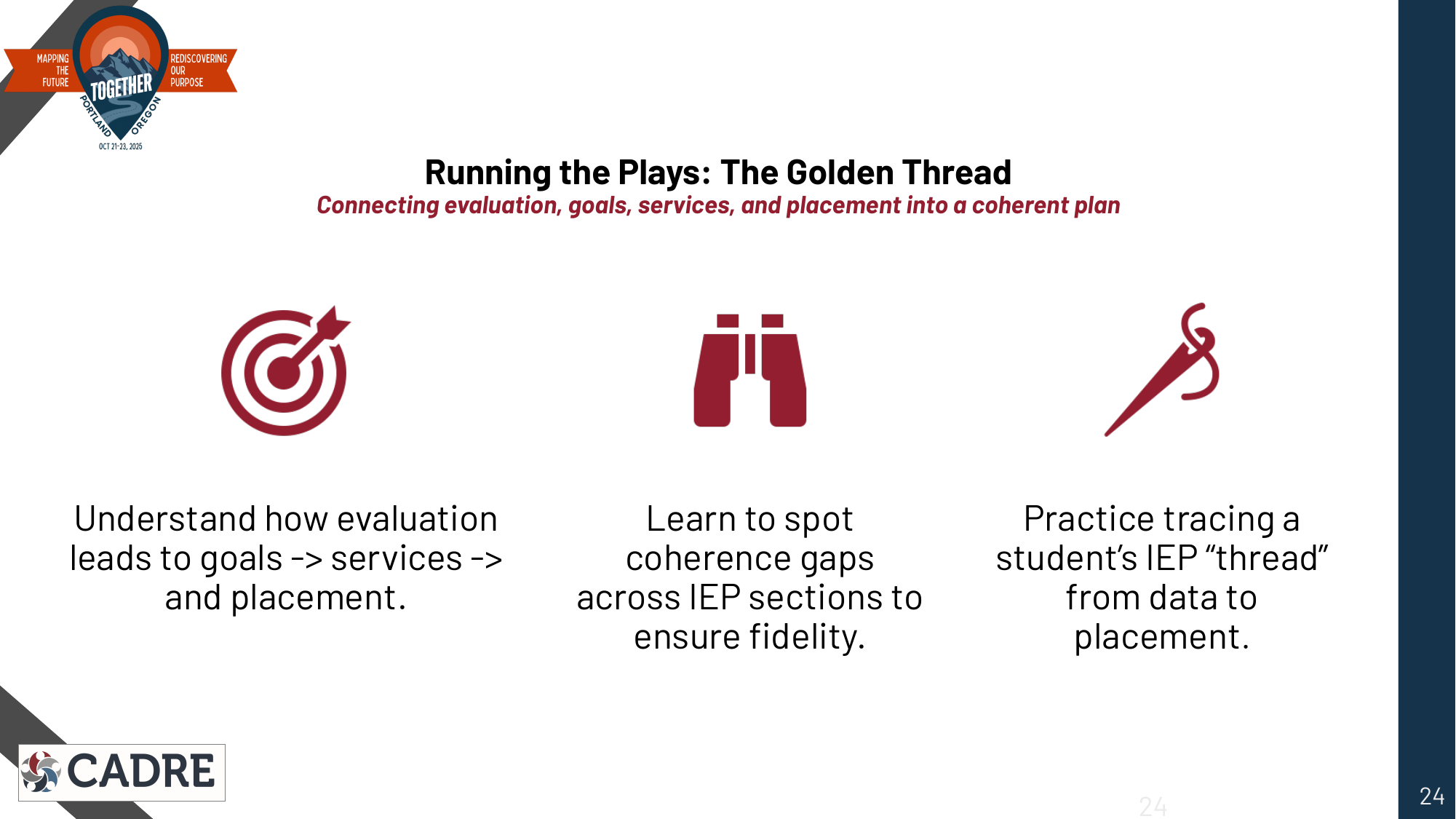

# Running the Plays: The Golden Thread Connecting evaluation, goals, services, and placement into a coherent plan
Understand how evaluation leads to goals -> services -> and placement.
Learn to spot coherence gaps across IEP sections to ensure fidelity.
Practice tracing a student’s IEP “thread” from data to placement.